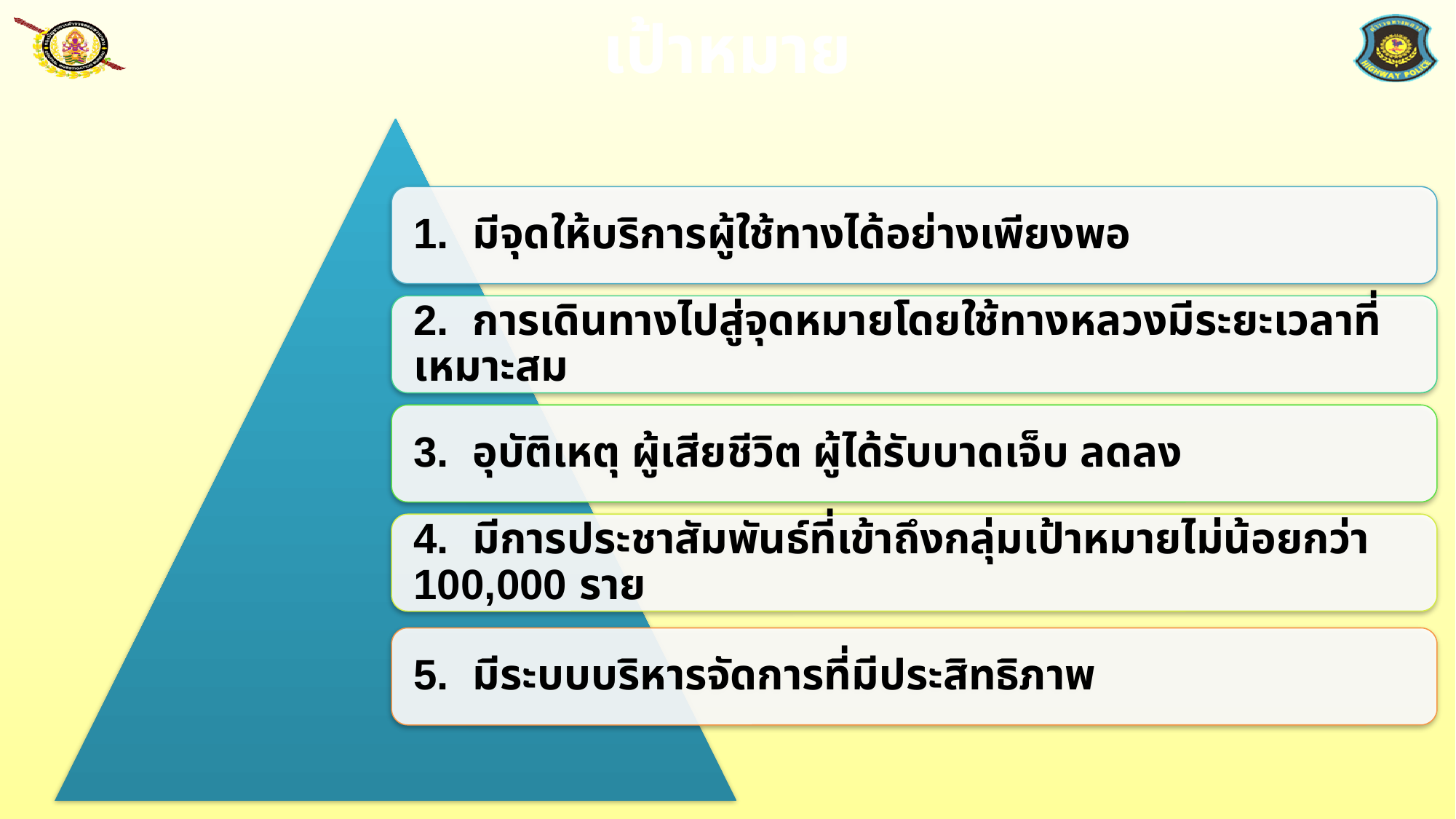

# เป้าหมาย
1.  มีจุดให้บริการผู้ใช้ทางได้อย่างเพียงพอ
2.  การเดินทางไปสู่จุดหมายโดยใช้ทางหลวงมีระยะเวลาที่เหมาะสม
3.  อุบัติเหตุ ผู้เสียชีวิต ผู้ได้รับบาดเจ็บ ลดลง
4.  มีการประชาสัมพันธ์ที่เข้าถึงกลุ่มเป้าหมายไม่น้อยกว่า 100,000 ราย
5.  มีระบบบริหารจัดการที่มีประสิทธิภาพ